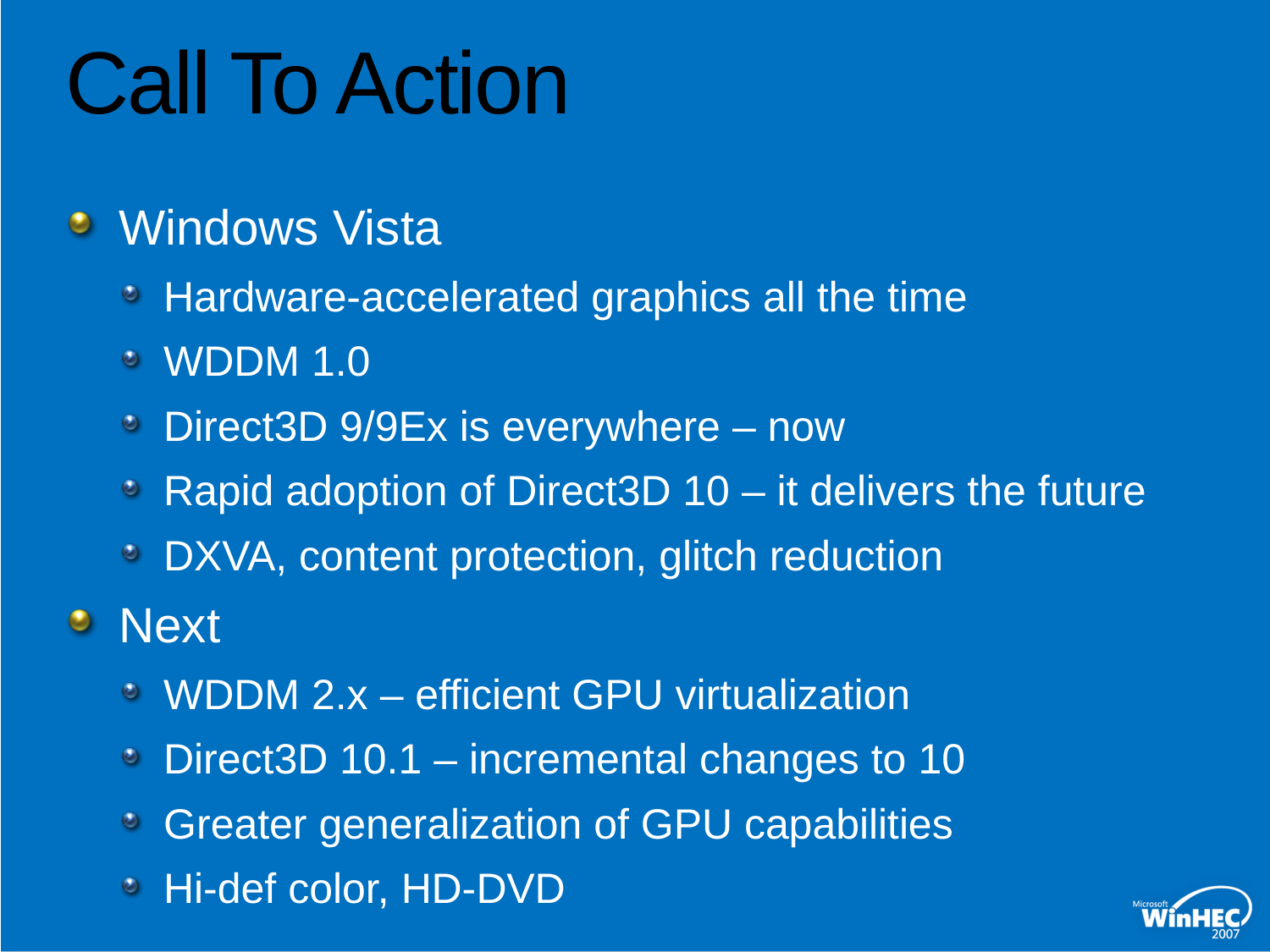

# Call To Action
Windows Vista
Hardware-accelerated graphics all the time
WDDM 1.0
Direct3D 9/9Ex is everywhere – now
Rapid adoption of Direct3D 10 – it delivers the future
DXVA, content protection, glitch reduction
Next
WDDM 2.x – efficient GPU virtualization
Direct3D 10.1 – incremental changes to 10
Greater generalization of GPU capabilities
Hi-def color, HD-DVD